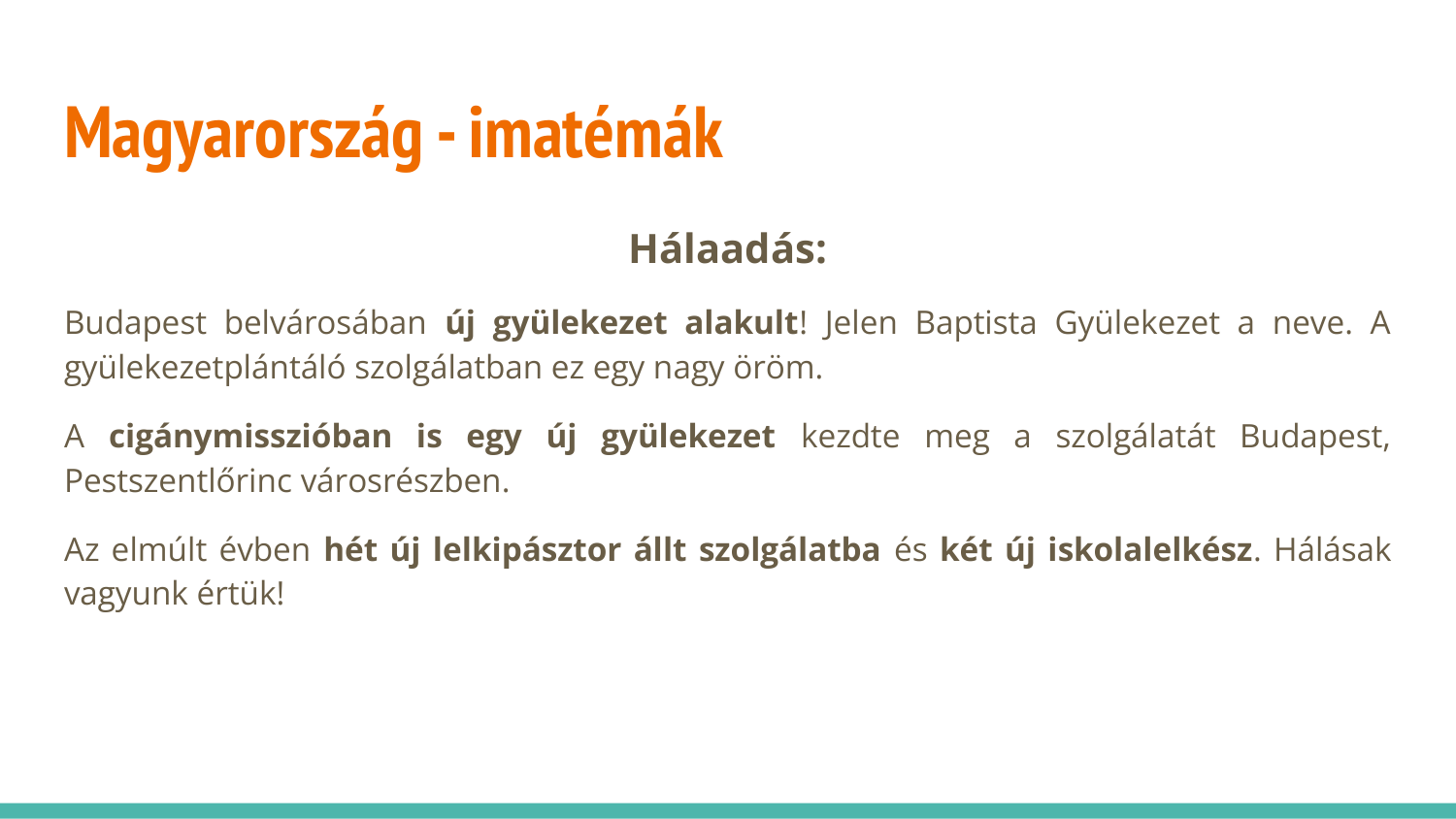

# Magyarország - imatémák
Hálaadás:
Budapest belvárosában új gyülekezet alakult! Jelen Baptista Gyülekezet a neve. A gyülekezetplántáló szolgálatban ez egy nagy öröm.
A cigánymisszióban is egy új gyülekezet kezdte meg a szolgálatát Budapest, Pestszentlőrinc városrészben.
Az elmúlt évben hét új lelkipásztor állt szolgálatba és két új iskolalelkész. Hálásak vagyunk értük!